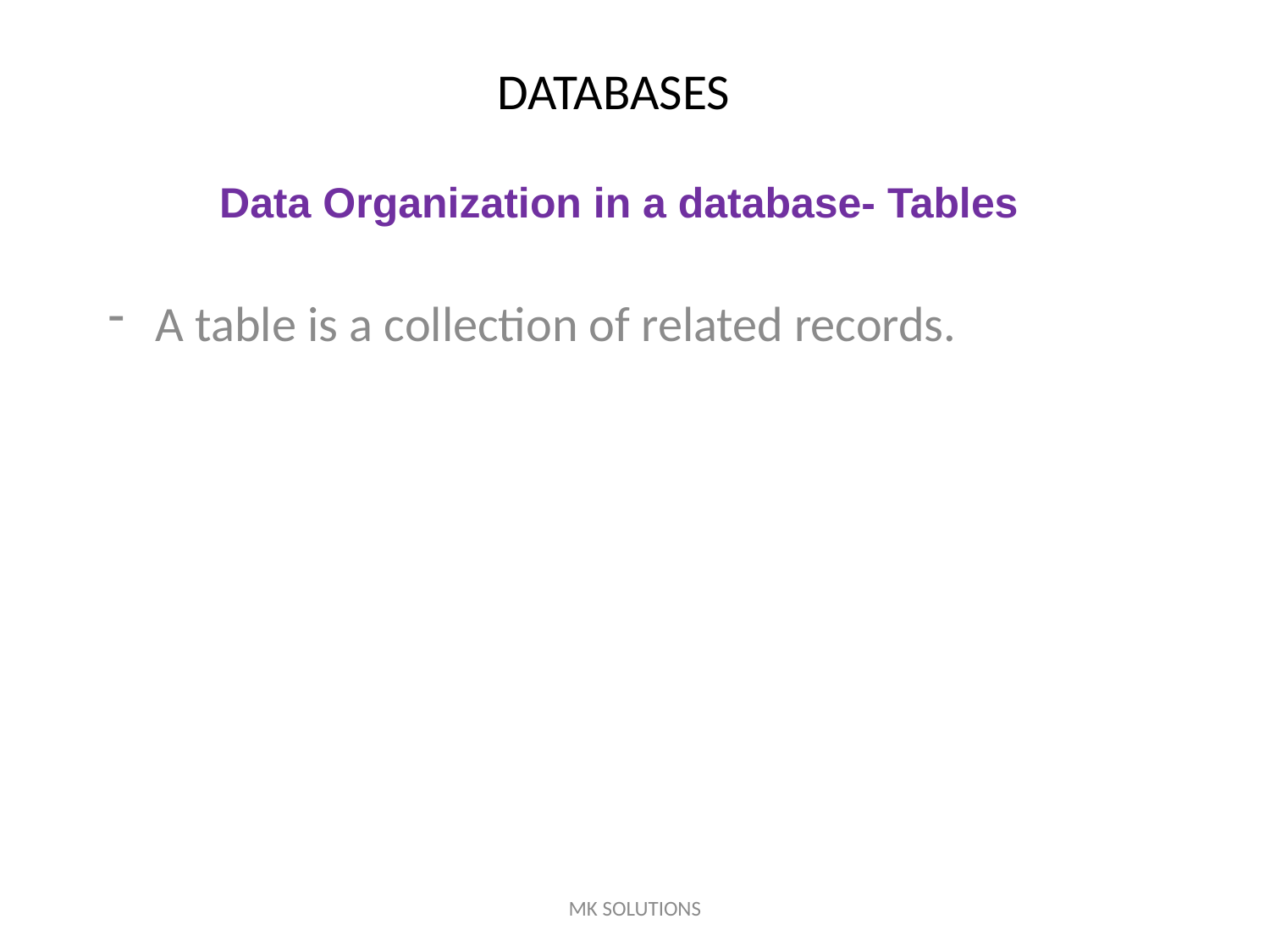

# DATABASES
Data Organization in a database- Tables
A table is a collection of related records.
MK SOLUTIONS